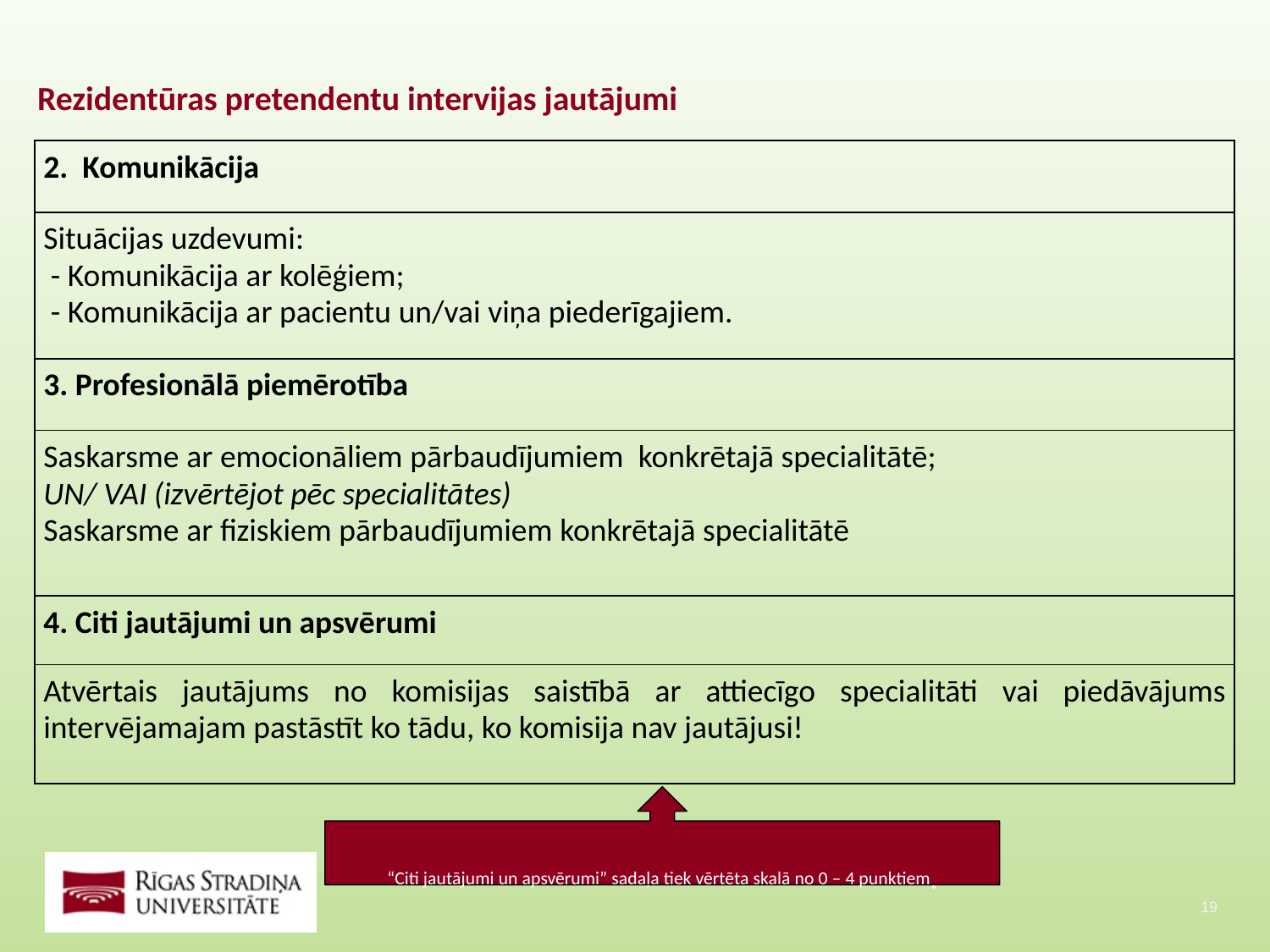

Rezidentūras pretendentu intervijas jautājumi

| 2. Komunikācija |
| --- |
| Situācijas uzdevumi: - Komunikācija ar kolēģiem; - Komunikācija ar pacientu un/vai viņa piederīgajiem. |
| 3. Profesionālā piemērotība |
| Saskarsme ar emocionāliem pārbaudījumiem konkrētajā specialitātē; UN/ VAI (izvērtējot pēc specialitātes) Saskarsme ar fiziskiem pārbaudījumiem konkrētajā specialitātē |
| 4. Citi jautājumi un apsvērumi |
| Atvērtais jautājums no komisijas saistībā ar attiecīgo specialitāti vai piedāvājums intervējamajam pastāstīt ko tādu, ko komisija nav jautājusi! |
“Citi jautājumi un apsvērumi” sadaļa tiek vērtēta skalā no 0 – 4 punktiem.